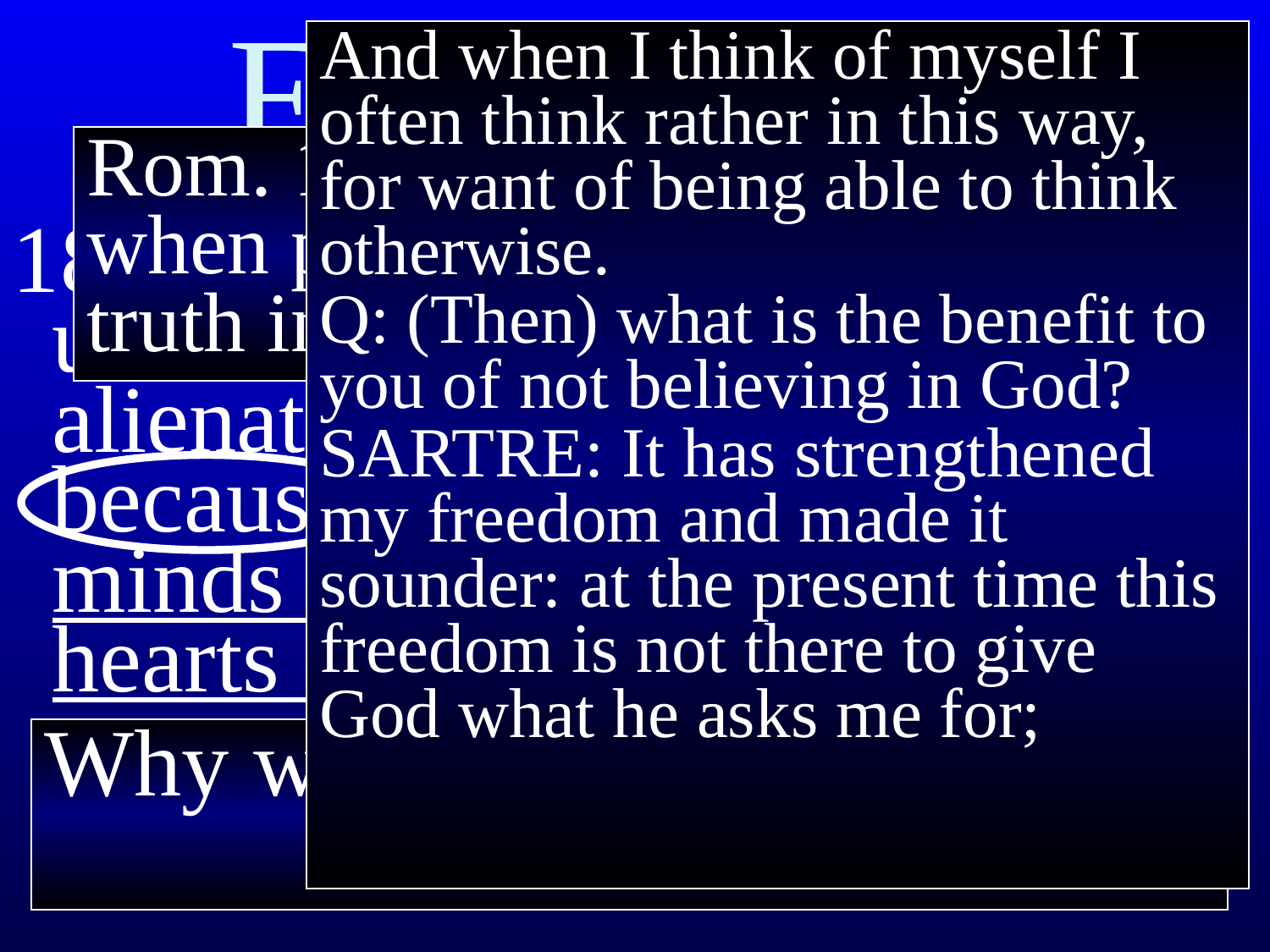

# Ephesians 4
And when I think of myself I often think rather in this way, for want of being able to think otherwise.
Q: (Then) what is the benefit to you of not believing in God?
SARTRE: It has strengthened my freedom and made it sounder: at the present time this freedom is not there to give God what he asks me for;
Rom. 1:18 God is upset when people “suppress the truth in unrighteousness”
18 They are darkened in their understanding; they are alienated from the life of God because they have shut their minds and hardened their hearts against him.

Why would anyone do that?
A deliberate ignorance
Why would anyone do that?